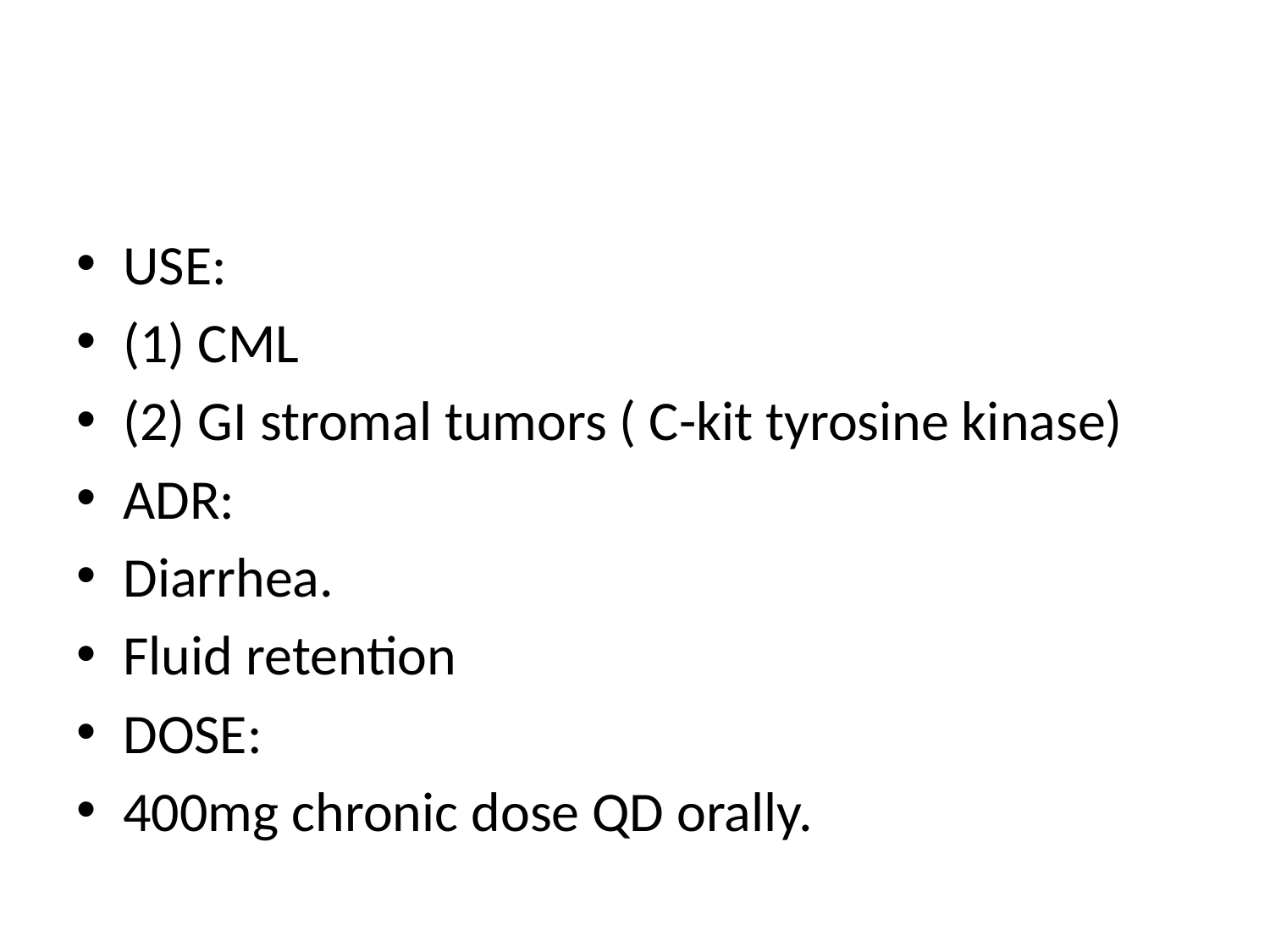

#
USE:
(1) CML
(2) GI stromal tumors ( C-kit tyrosine kinase)
ADR:
Diarrhea.
Fluid retention
DOSE:
400mg chronic dose QD orally.